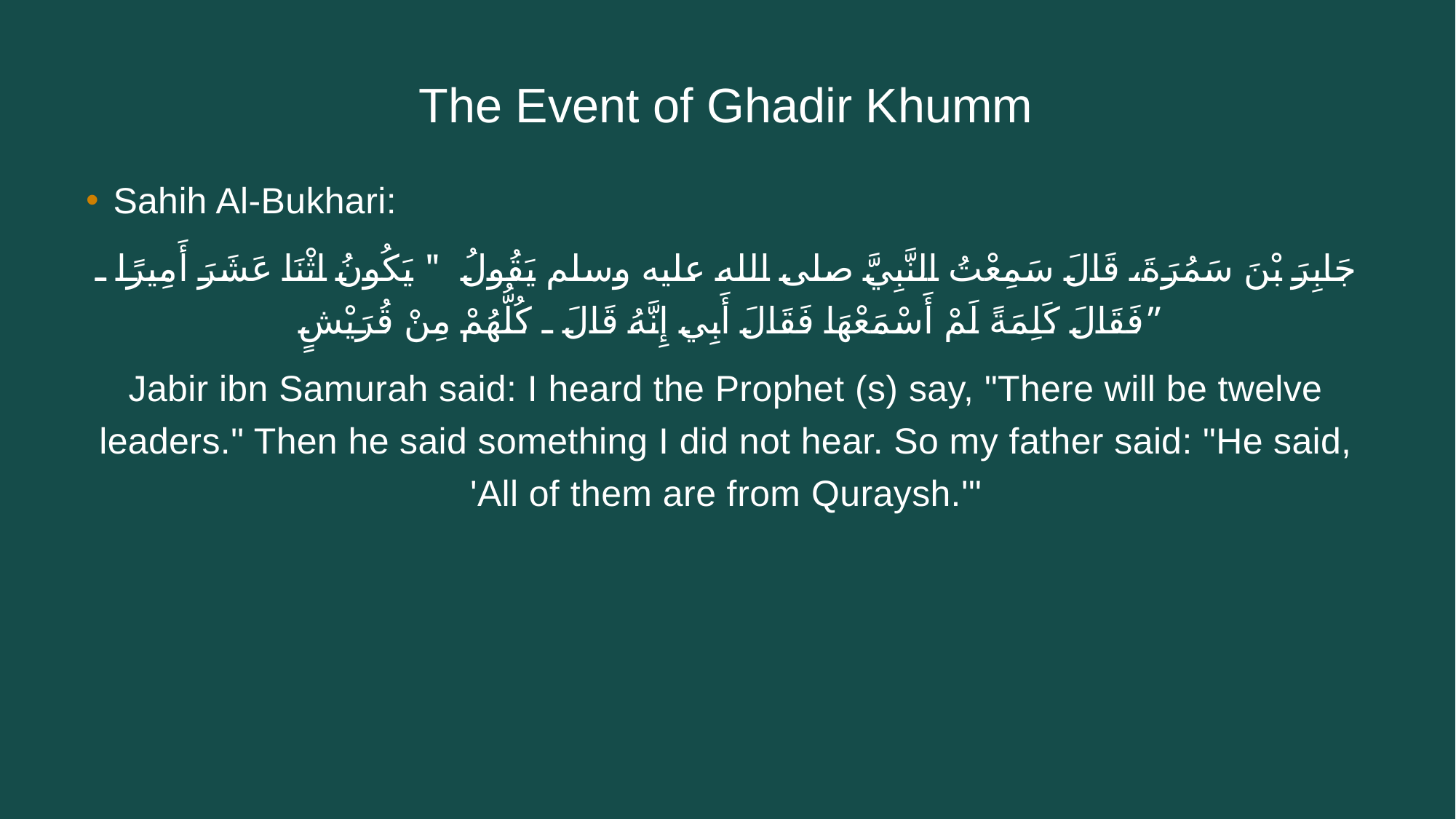

# The Event of Ghadir Khumm
Sahih Al-Bukhari:
جَابِرَ بْنَ سَمُرَةَ، قَالَ سَمِعْتُ النَّبِيَّ صلى الله عليه وسلم يَقُولُ ‏ "‏ يَكُونُ اثْنَا عَشَرَ أَمِيرًا ـ فَقَالَ كَلِمَةً لَمْ أَسْمَعْهَا فَقَالَ أَبِي إِنَّهُ قَالَ ـ كُلُّهُمْ مِنْ قُرَيْشٍ ‏”
Jabir ibn Samurah said: I heard the Prophet (s) say, "There will be twelve leaders." Then he said something I did not hear. So my father said: "He said, 'All of them are from Quraysh.'"‏‏